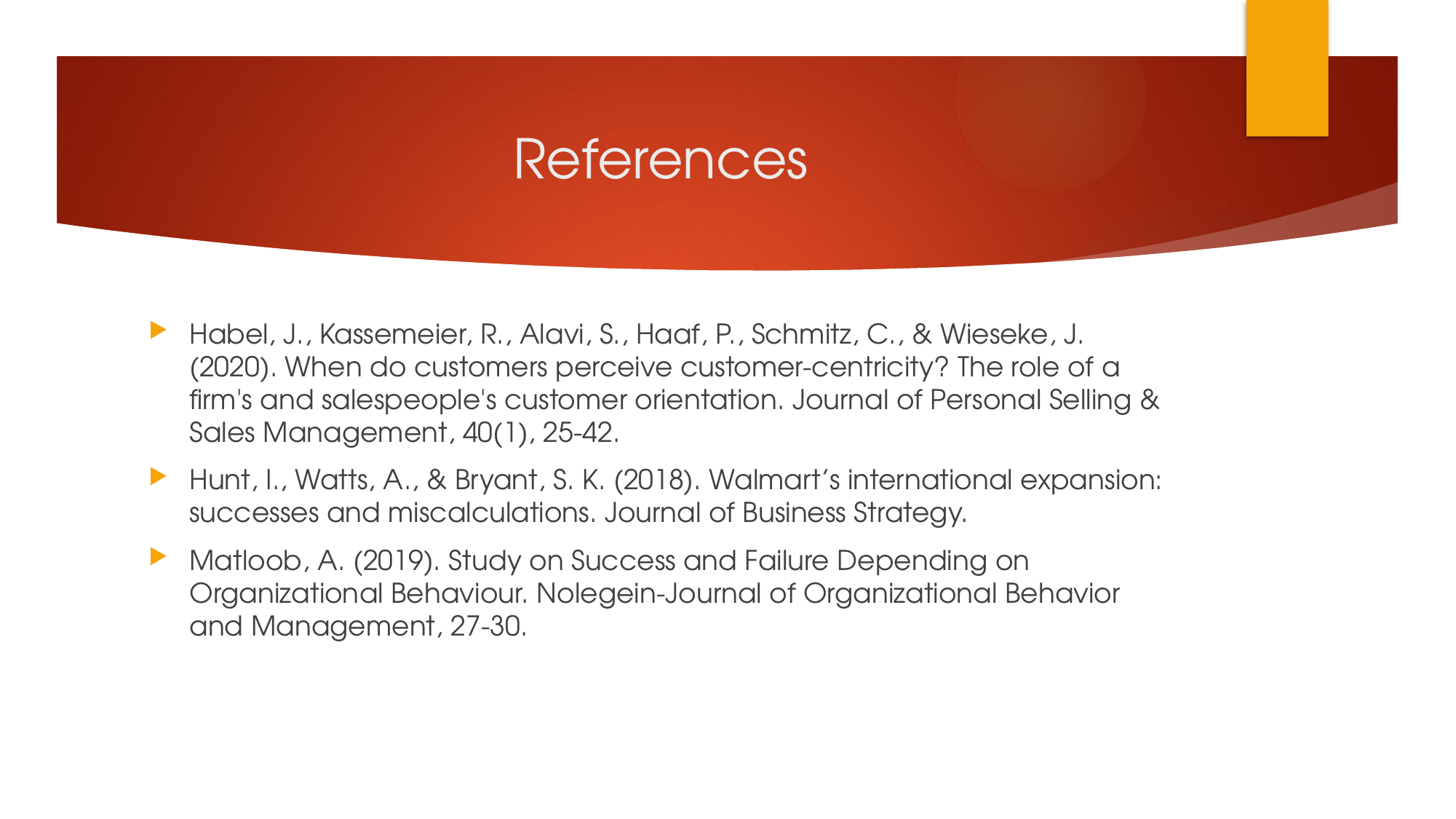

# References
Habel, J., Kassemeier, R., Alavi, S., Haaf, P., Schmitz, C., & Wieseke, J. (2020). When do customers perceive customer-centricity? The role of a firm's and salespeople's customer orientation. Journal of Personal Selling & Sales Management, 40(1), 25-42.
Hunt, I., Watts, A., & Bryant, S. K. (2018). Walmart’s international expansion: successes and miscalculations. Journal of Business Strategy.
Matloob, A. (2019). Study on Success and Failure Depending on Organizational Behaviour. Nolegein-Journal of Organizational Behavior and Management, 27-30.